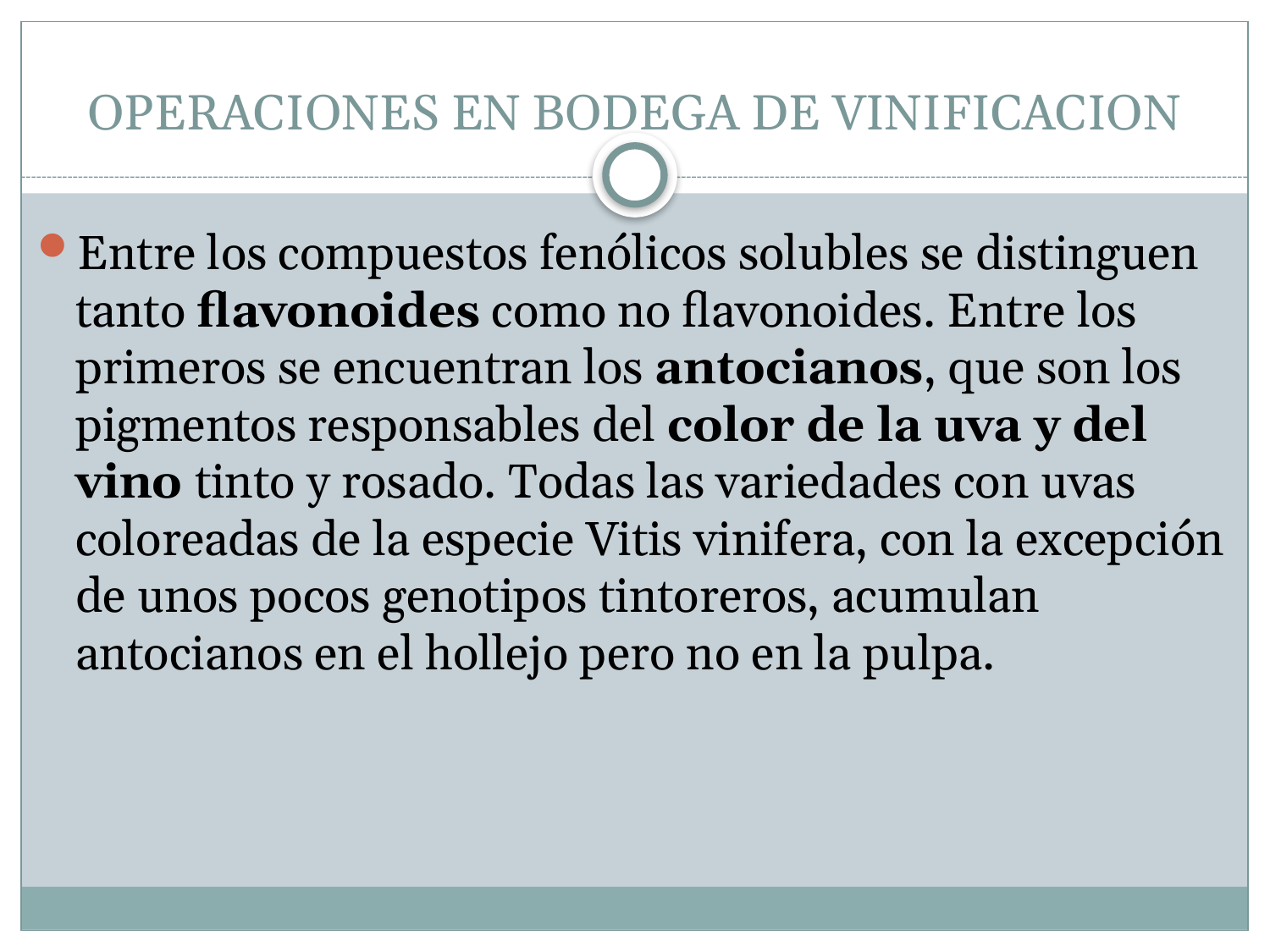

# OPERACIONES EN BODEGA DE VINIFICACION
Entre los compuestos fenólicos solubles se distinguen tanto flavonoides como no flavonoides. Entre los primeros se encuentran los antocianos, que son los pigmentos responsables del color de la uva y del vino tinto y rosado. Todas las variedades con uvas coloreadas de la especie Vitis vinifera, con la excepción de unos pocos genotipos tintoreros, acumulan antocianos en el hollejo pero no en la pulpa.